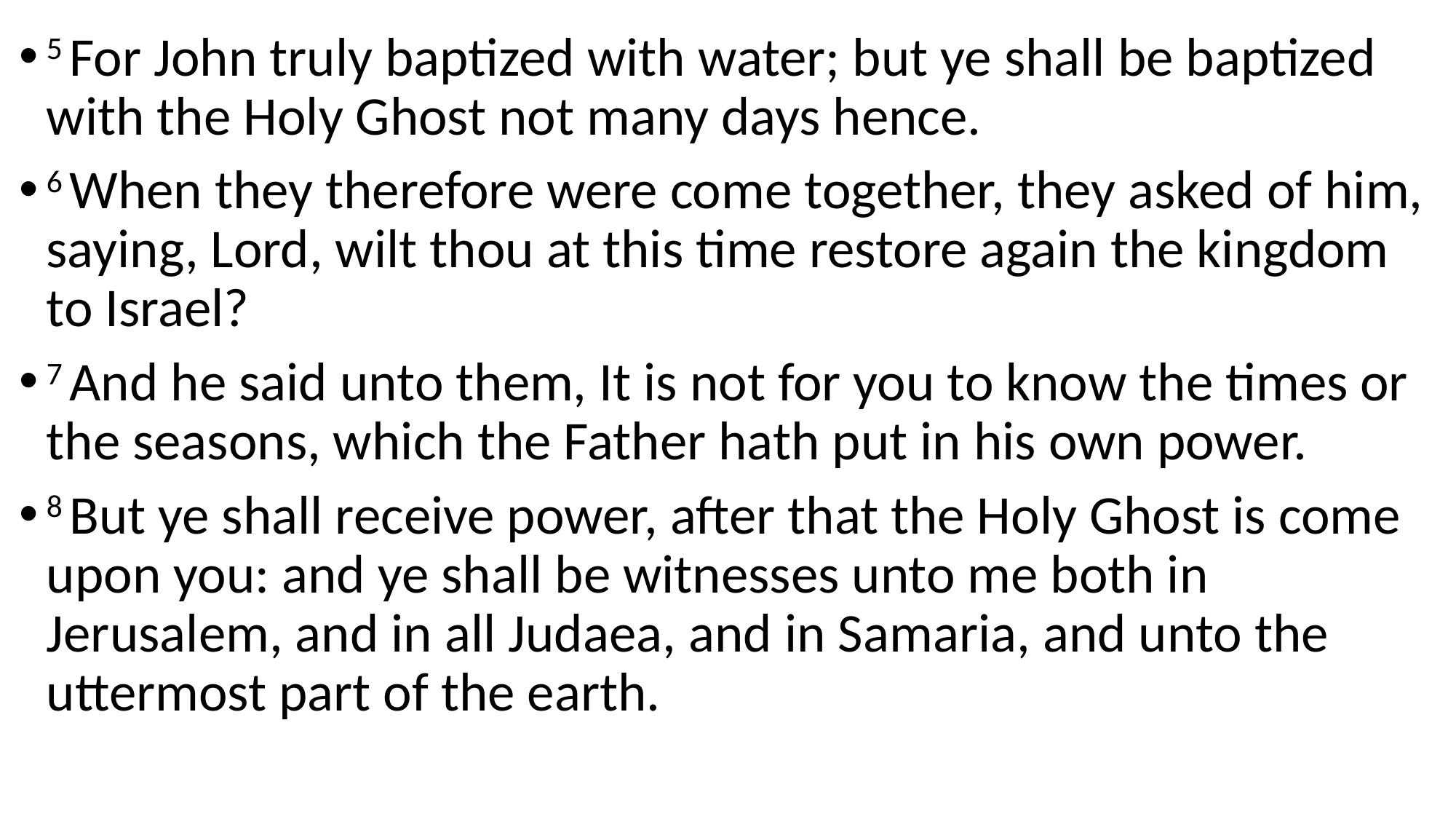

5 For John truly baptized with water; but ye shall be baptized with the Holy Ghost not many days hence.
6 When they therefore were come together, they asked of him, saying, Lord, wilt thou at this time restore again the kingdom to Israel?
7 And he said unto them, It is not for you to know the times or the seasons, which the Father hath put in his own power.
8 But ye shall receive power, after that the Holy Ghost is come upon you: and ye shall be witnesses unto me both in Jerusalem, and in all Judaea, and in Samaria, and unto the uttermost part of the earth.